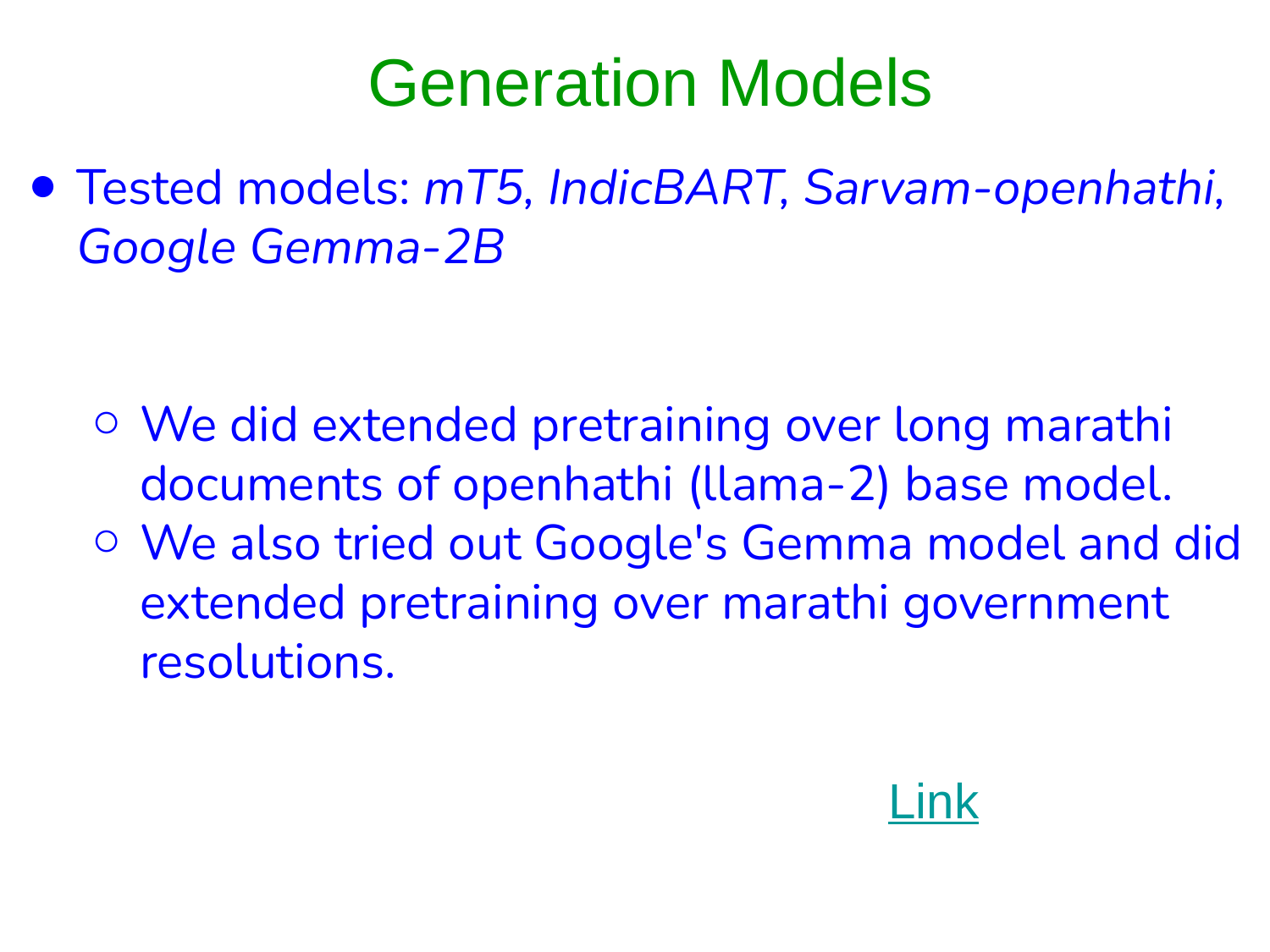

Generation Models
Tested models: mT5, IndicBART, Sarvam-openhathi, Google Gemma-2B

We did extended pretraining over long marathi documents of openhathi (llama-2) base model.
We also tried out Google's Gemma model and did extended pretraining over marathi government resolutions.

Link